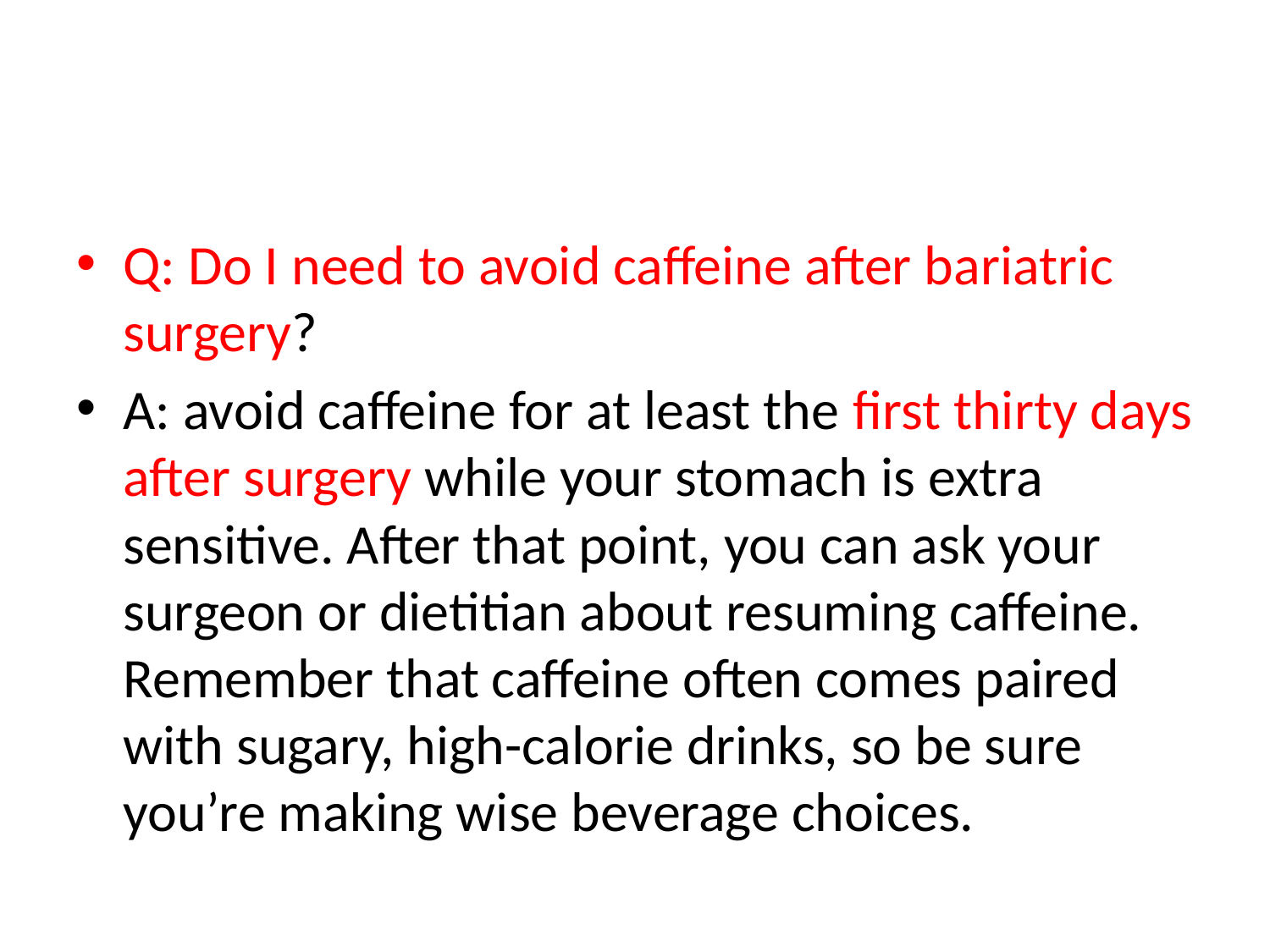

#
Q: Do I need to avoid caffeine after bariatric surgery?
A: avoid caffeine for at least the first thirty days after surgery while your stomach is extra sensitive. After that point, you can ask your surgeon or dietitian about resuming caffeine. Remember that caffeine often comes paired with sugary, high-calorie drinks, so be sure you’re making wise beverage choices.